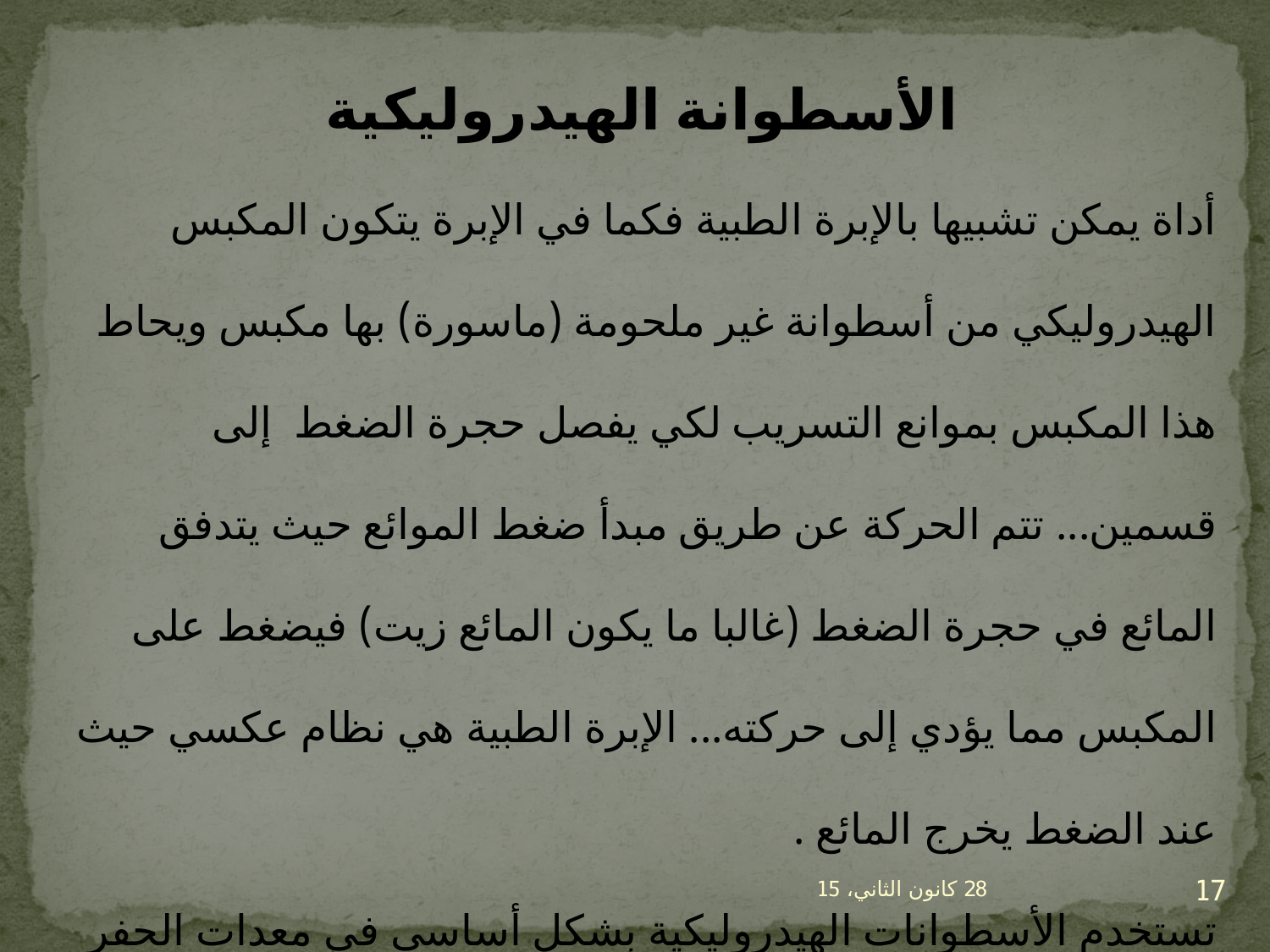

الأسطوانة الهيدروليكية
أداة يمكن تشبيها بالإبرة الطبية فكما في الإبرة يتكون المكبس الهيدروليكي من أسطوانة غير ملحومة (ماسورة) بها مكبس ويحاط هذا المكبس بموانع التسريب لكي يفصل حجرة الضغط  إلى قسمين... تتم الحركة عن طريق مبدأ ضغط الموائع حيث يتدفق المائع في حجرة الضغط (غالبا ما يكون المائع زيت) فيضغط على المكبس مما يؤدي إلى حركته... الإبرة الطبية هي نظام عكسي حيث عند الضغط يخرج المائع .
تستخدم الأسطوانات الهيدروليكية بشكل أساسي في معدات الحفر الثقيلة... يمكن القول أن المكابس الهيدروليكية تمثل العضلات لأي نظام ميكانيكي.
17
28 كانون الثاني، 15